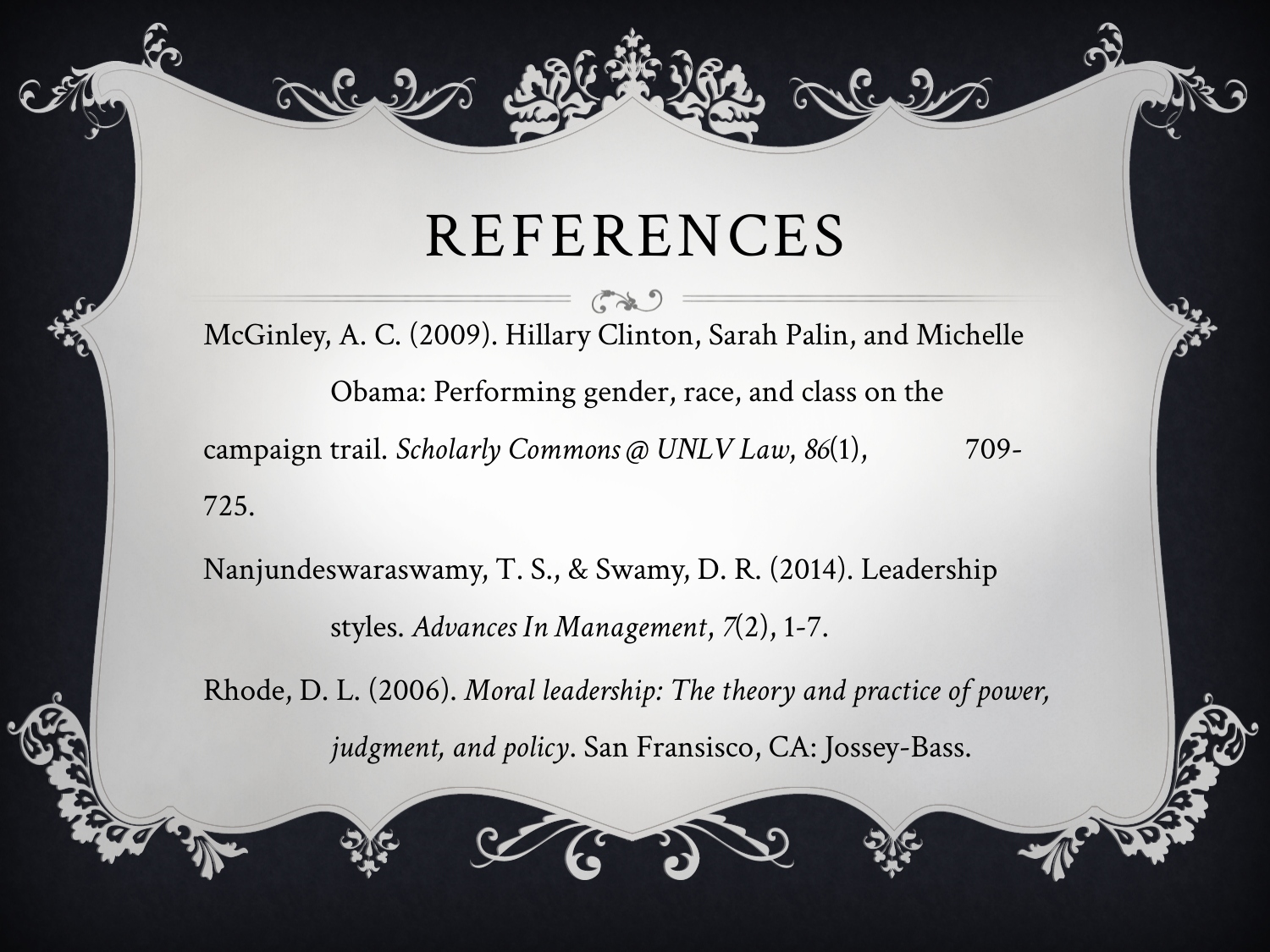

# references

McGinley, A. C. (2009). Hillary Clinton, Sarah Palin, and Michelle 	Obama: Performing gender, race, and class on the 	campaign trail. Scholarly Commons @ UNLV Law, 86(1), 	709-725.
Nanjundeswaraswamy, T. S., & Swamy, D. R. (2014). Leadership 	styles. Advances In Management, 7(2), 1-7.
Rhode, D. L. (2006). Moral leadership: The theory and practice of power, 	judgment, and policy. San Fransisco, CA: Jossey-Bass.